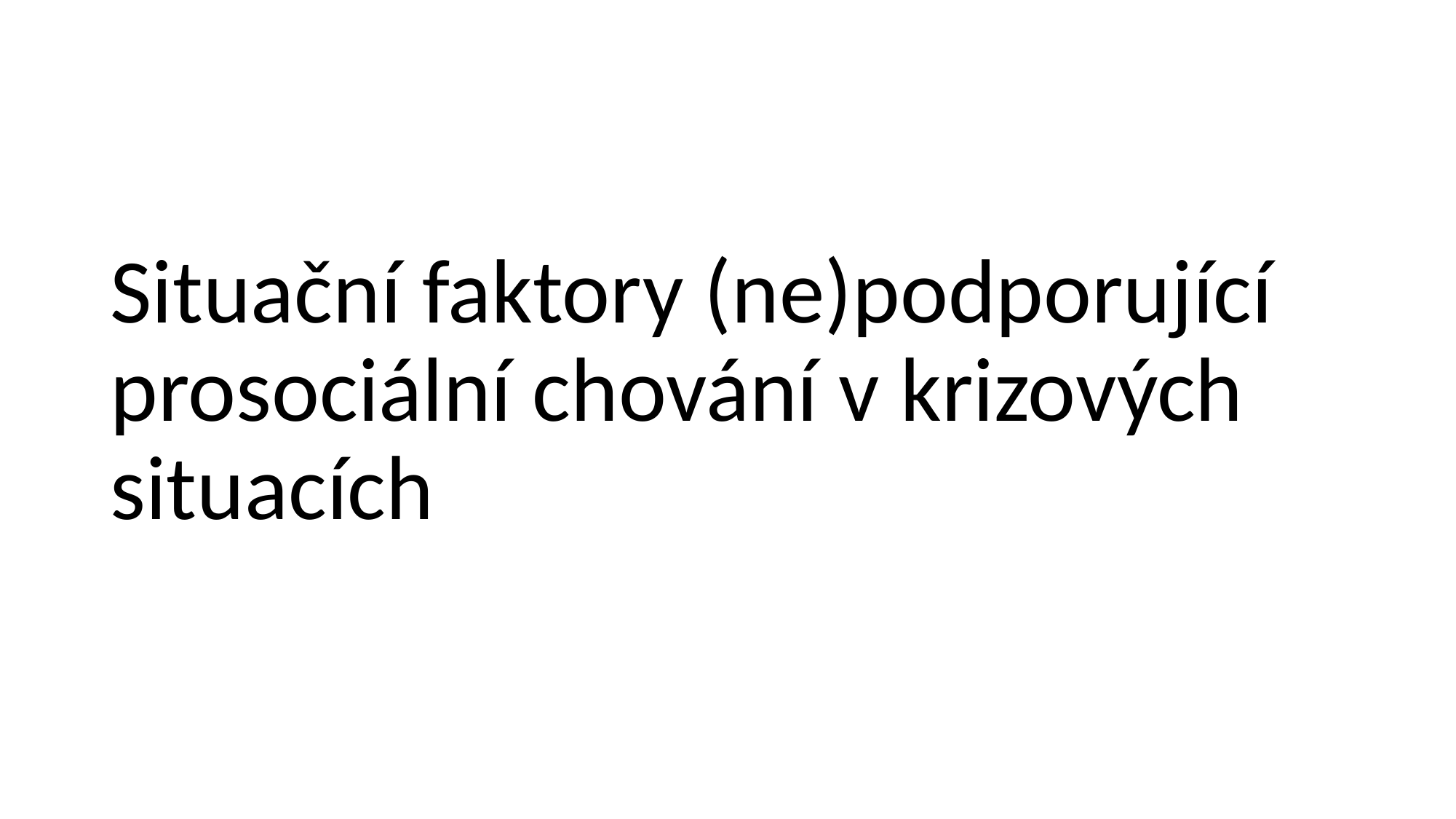

# Situační faktory (ne)podporující prosociální chování v krizových situacích